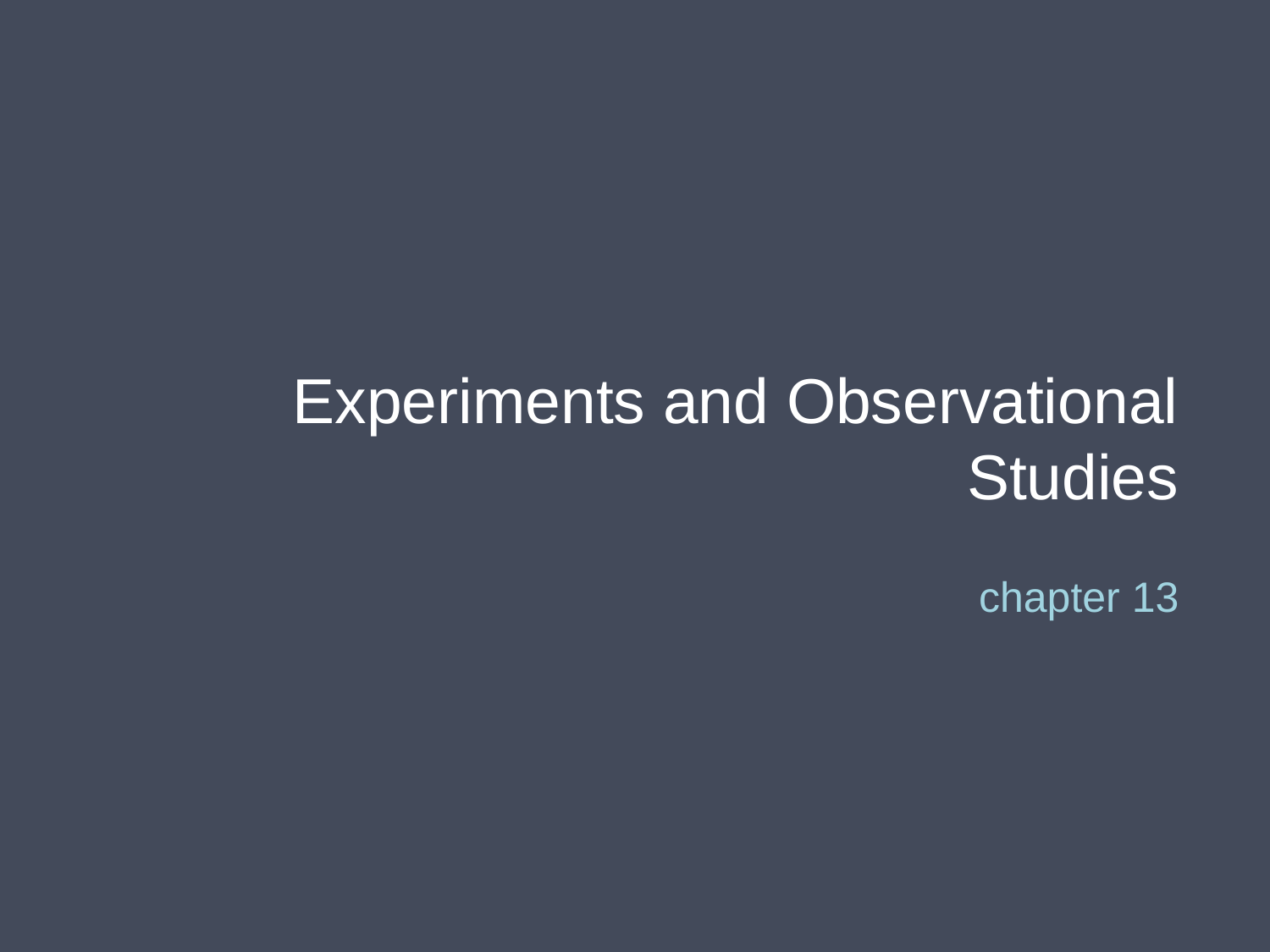

# Experiments and Observational Studies
chapter 13